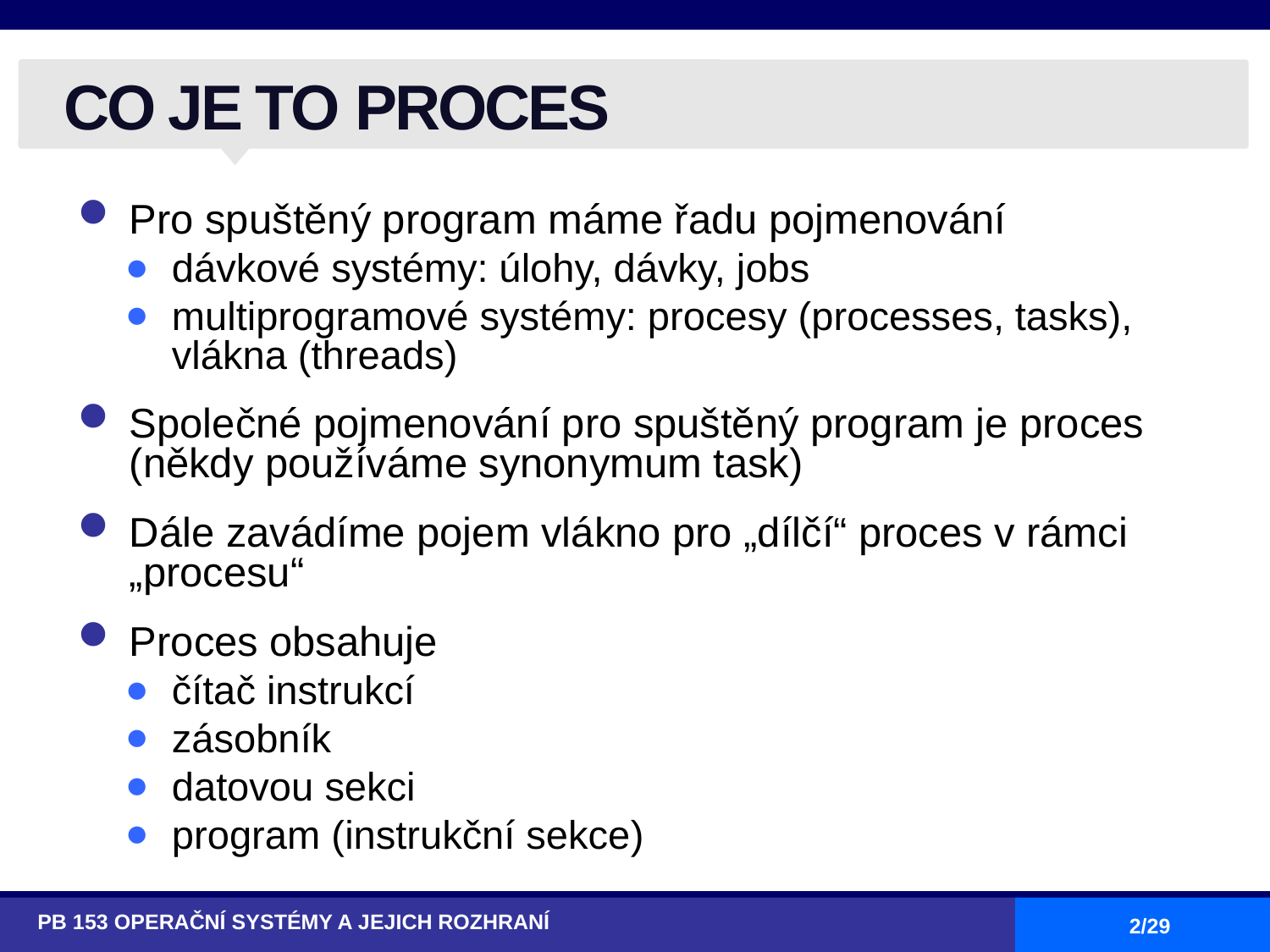

# CO JE TO PROCES
Pro spuštěný program máme řadu pojmenování
dávkové systémy: úlohy, dávky, jobs
multiprogramové systémy: procesy (processes, tasks), vlákna (threads)
Společné pojmenování pro spuštěný program je proces (někdy používáme synonymum task)
Dále zavádíme pojem vlákno pro „dílčí“ proces v rámci „procesu“
Proces obsahuje
čítač instrukcí
zásobník
datovou sekci
program (instrukční sekce)
PB 153 OPERAČNÍ SYSTÉMY A JEJICH ROZHRANÍ